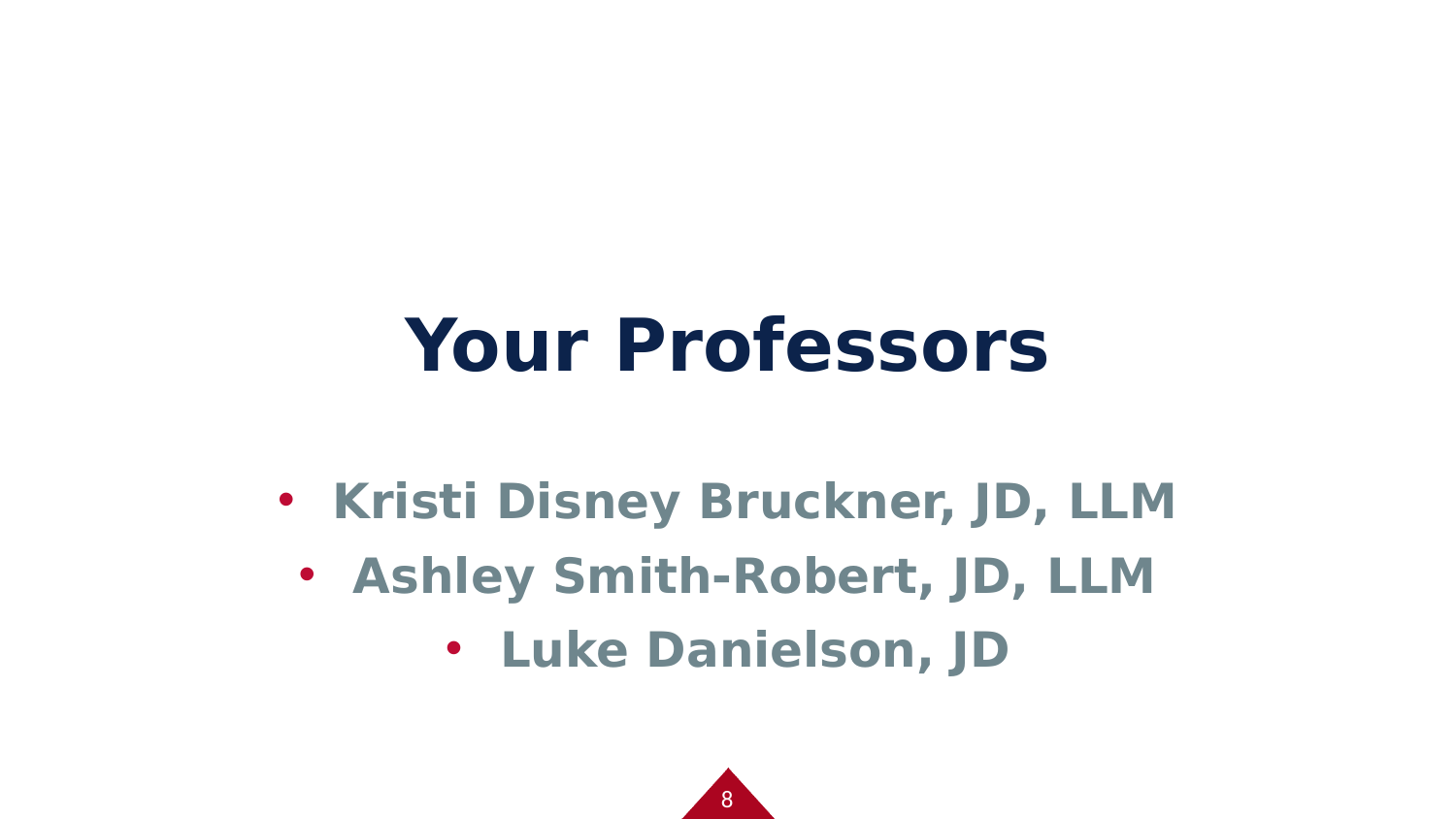

# Your Professors
Kristi Disney Bruckner, JD, LLM
Ashley Smith-Robert, JD, LLM
Luke Danielson, JD
8